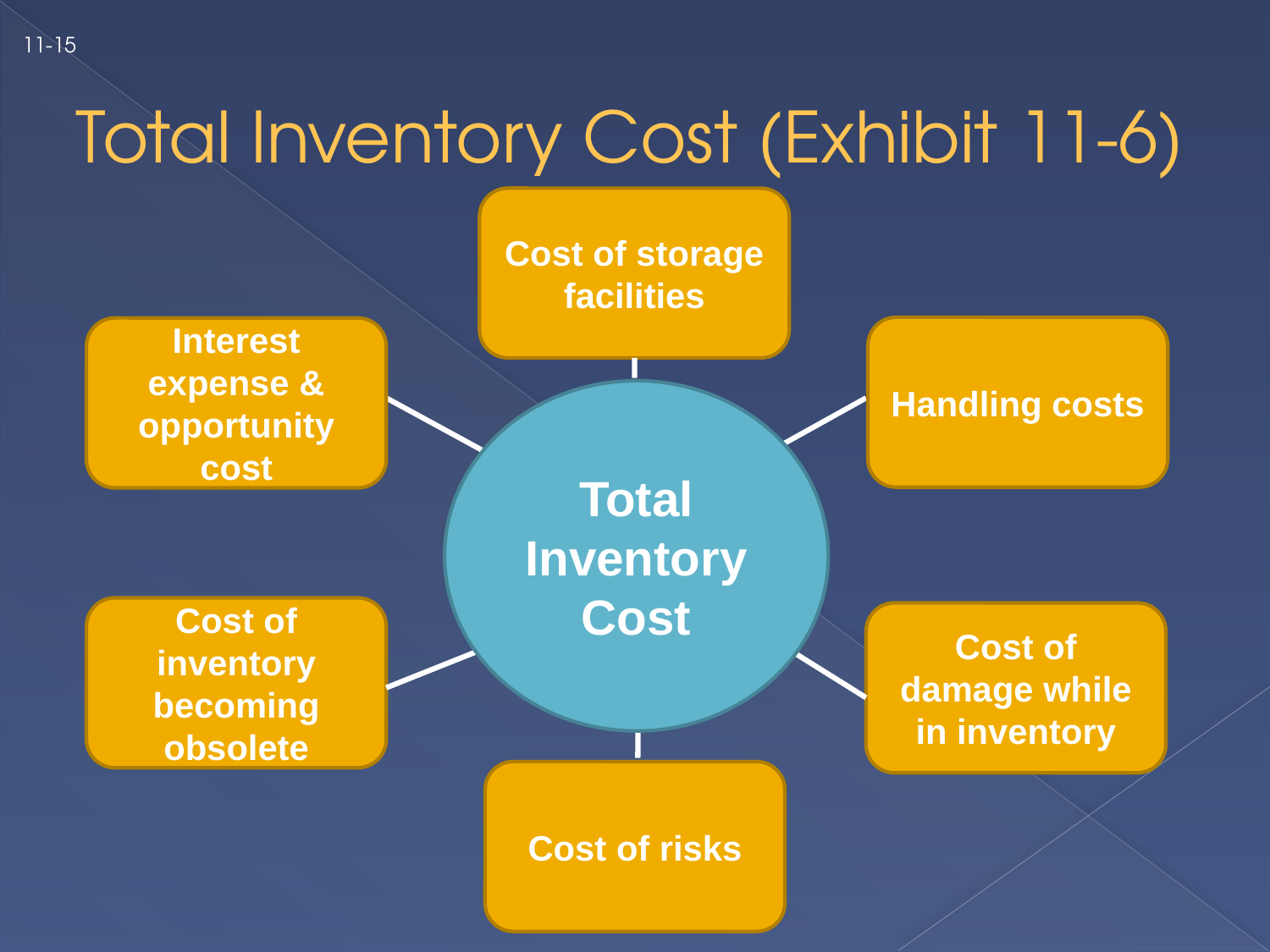

11-15
# Total Inventory Cost (Exhibit 11-6)
Cost of storage facilities
Handling costs
Interest expense & opportunity cost

Total
Inventory
Cost

Cost of inventory becoming obsolete
Cost of damage while in inventory

Cost of risks